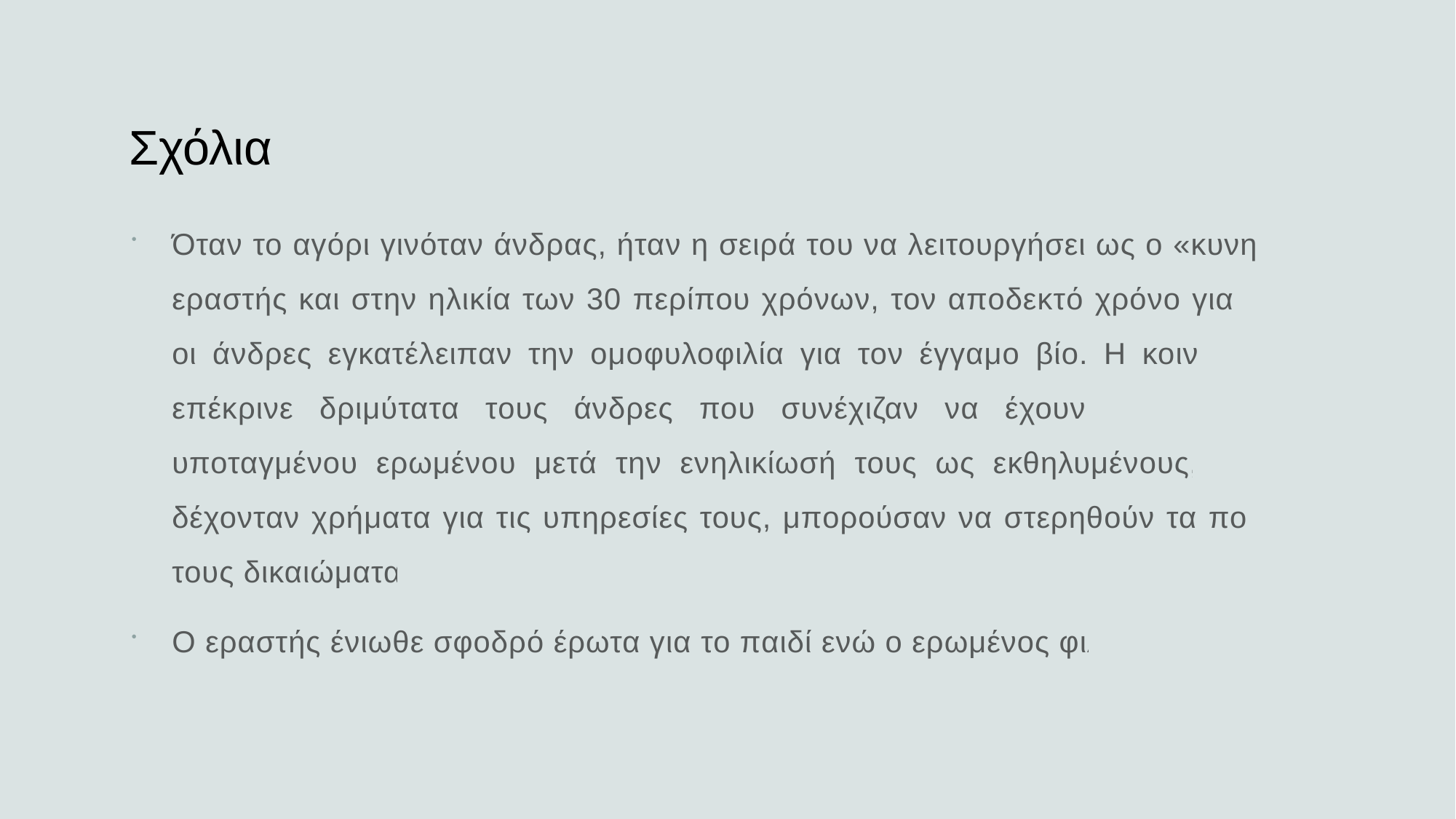

# Σχόλια
Όταν το αγόρι γινόταν άνδρας, ήταν η σειρά του να λειτουργήσει ως ο «κυνηγός» εραστής και στην ηλικία των 30 περίπου χρόνων, τον αποδεκτό χρόνο για γάμο, οι άνδρες εγκατέλειπαν την ομοφυλοφιλία για τον έγγαμο βίο. Η κοινή γνώμη επέκρινε δριμύτατα τους άνδρες που συνέχιζαν να έχουν τον ρόλο τού υποταγμένου ερωμένου μετά την ενηλικίωσή τους ως εκθηλυμένους, και εάν δέχονταν χρήματα για τις υπηρεσίες τους, μπορούσαν να στερηθούν τα πολιτικά τους δικαιώματα.
Ο εραστής ένιωθε σφοδρό έρωτα για το παιδί ενώ ο ερωμένος φιλία.